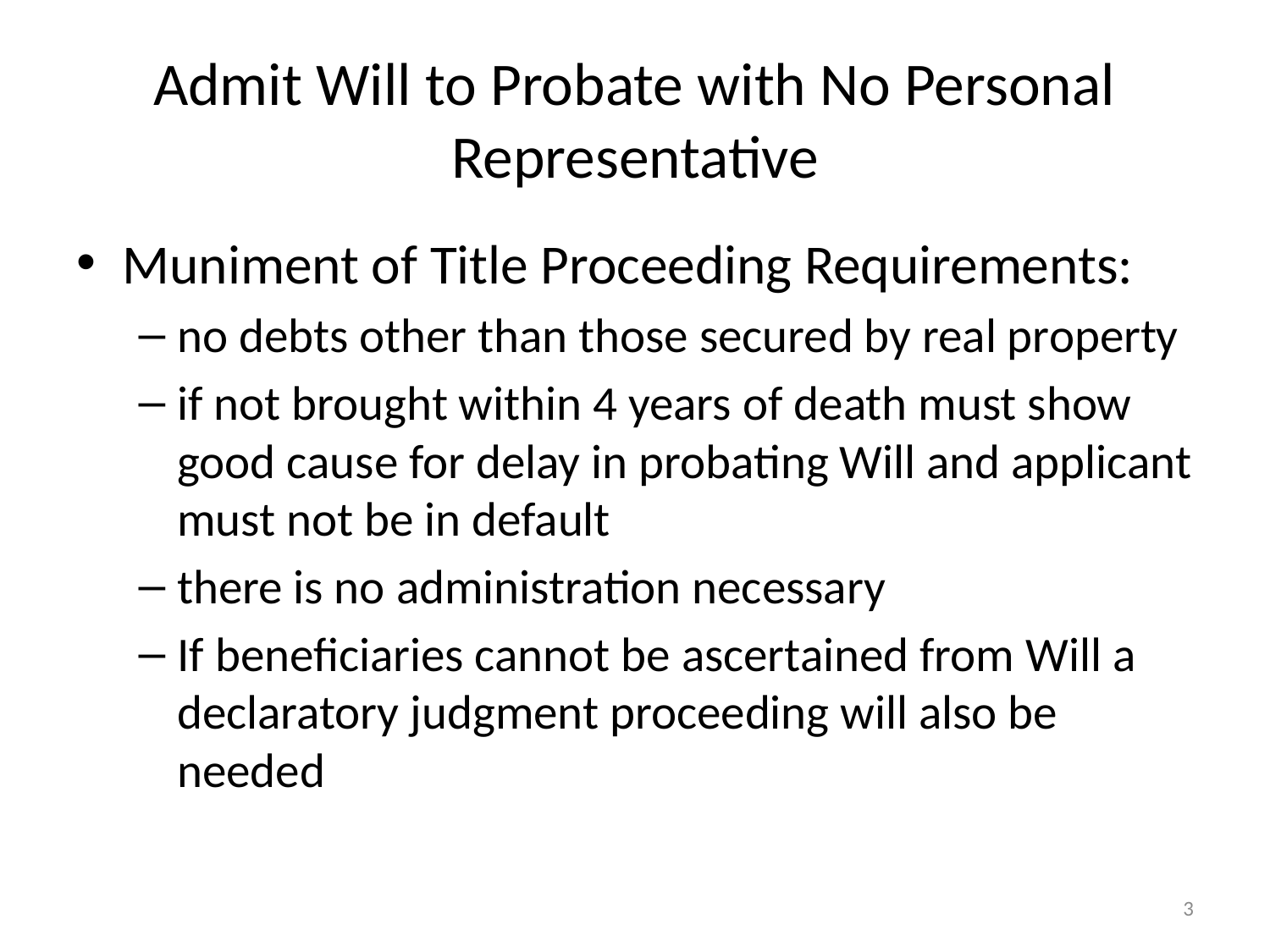

# Admit Will to Probate with No Personal Representative
Muniment of Title Proceeding Requirements:
no debts other than those secured by real property
if not brought within 4 years of death must show good cause for delay in probating Will and applicant must not be in default
there is no administration necessary
If beneficiaries cannot be ascertained from Will a declaratory judgment proceeding will also be needed
3